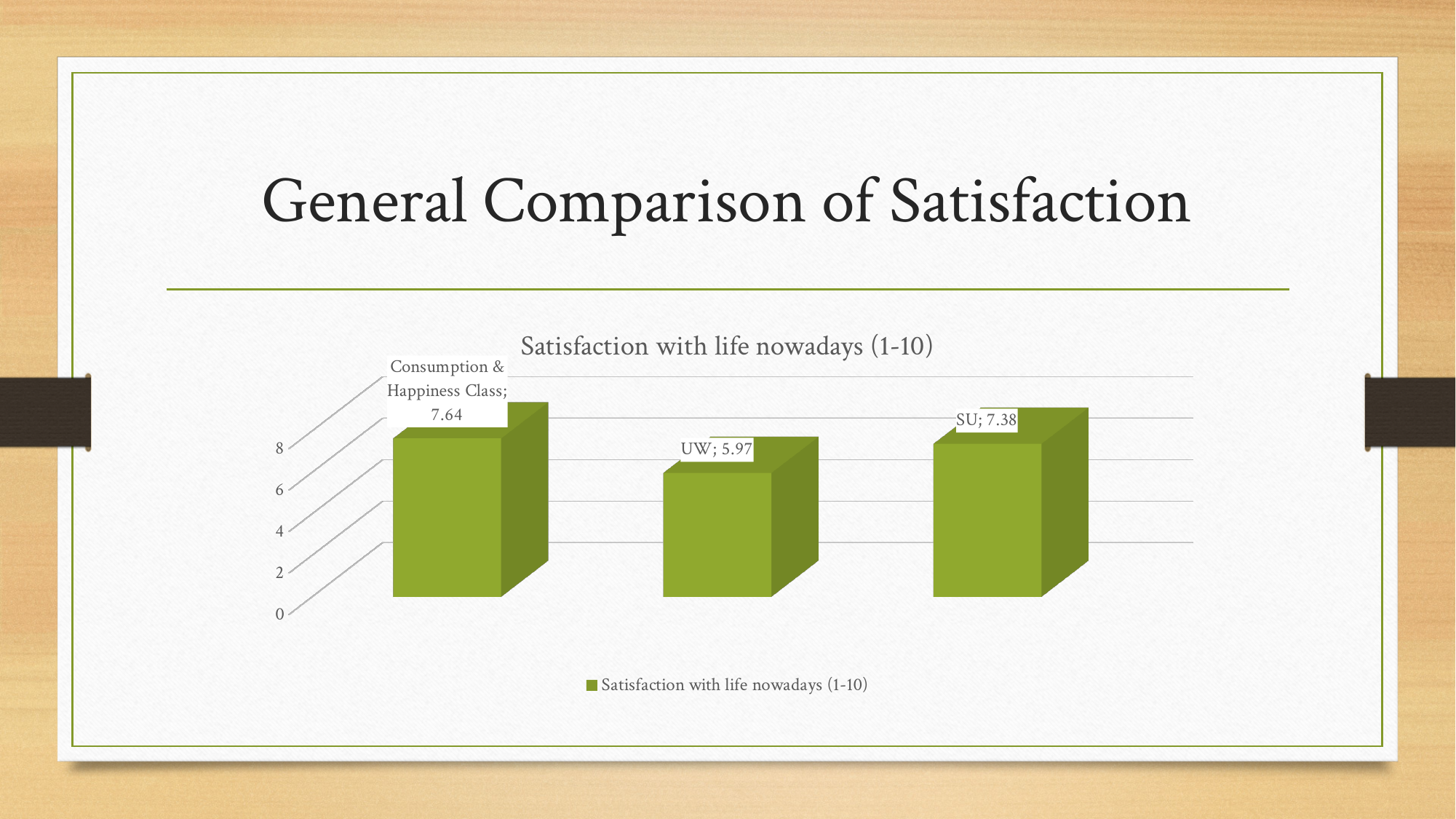

# General Comparison of Satisfaction

[unsupported chart]